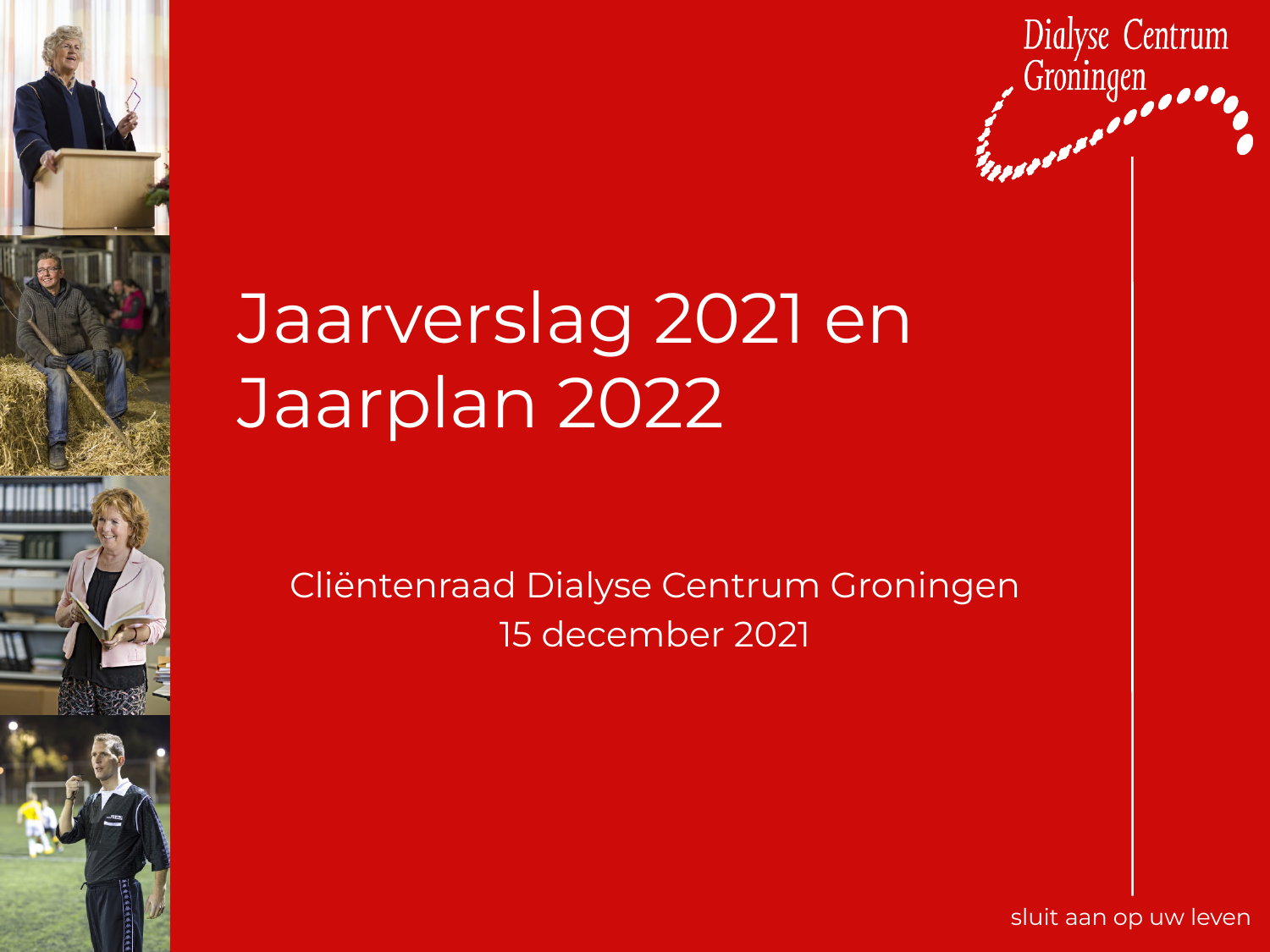

Jaarverslag 2021 en Jaarplan 2022

Cliëntenraad Dialyse Centrum Groningen
15 december 2021